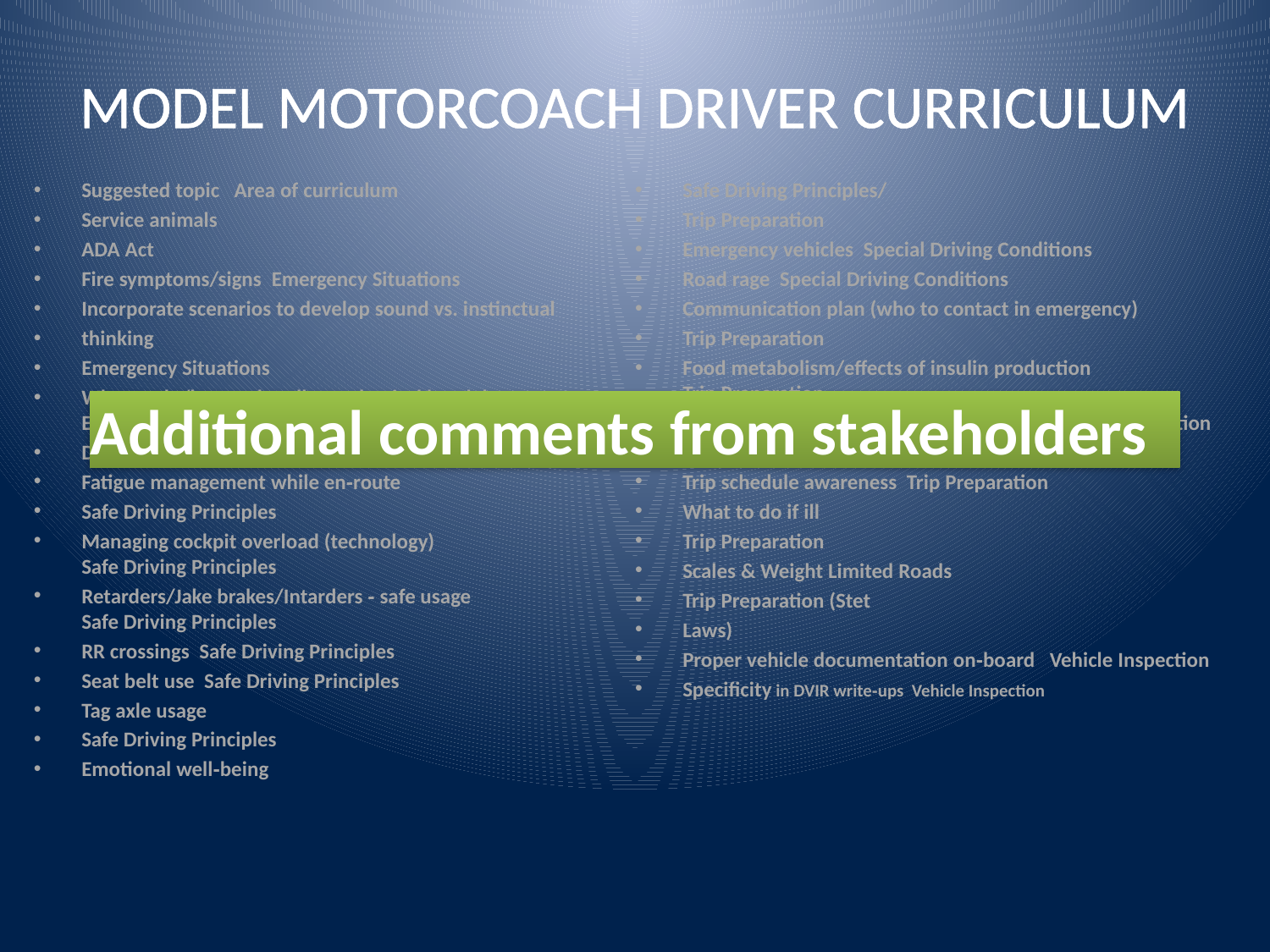

# Model Motorcoach Driver Curriculum
Suggested topic   Area of curriculum
Service animals
ADA Act
Fire symptoms/signs  Emergency Situations
Incorporate scenarios to develop sound vs. instinctual
thinking
Emergency Situations
What to do/how to handle mechanical breakdown  Emergency Situations
Dealing with group pressure  Hours of Service
Fatigue management while en‐route
Safe Driving Principles
Managing cockpit overload (technology)  Safe Driving Principles
Retarders/Jake brakes/Intarders ‐ safe usage  Safe Driving Principles
RR crossings  Safe Driving Principles
Seat belt use  Safe Driving Principles
Tag axle usage
Safe Driving Principles
Emotional well‐being
Safe Driving Principles/
Trip Preparation
Emergency vehicles  Special Driving Conditions
Road rage  Special Driving Conditions
Communication plan (who to contact in emergency)
Trip Preparation
Food metabolism/effects of insulin production  Trip Preparation
Fuel planning (where to get fuel along trip)  Trip Preparation
How to obtain proper rest  Trip Preparation
Trip schedule awareness  Trip Preparation
What to do if ill
Trip Preparation
Scales & Weight Limited Roads
Trip Preparation (Stet
Laws)
Proper vehicle documentation on‐board   Vehicle Inspection
Specificity in DVIR write‐ups  Vehicle Inspection
Additional comments from stakeholders